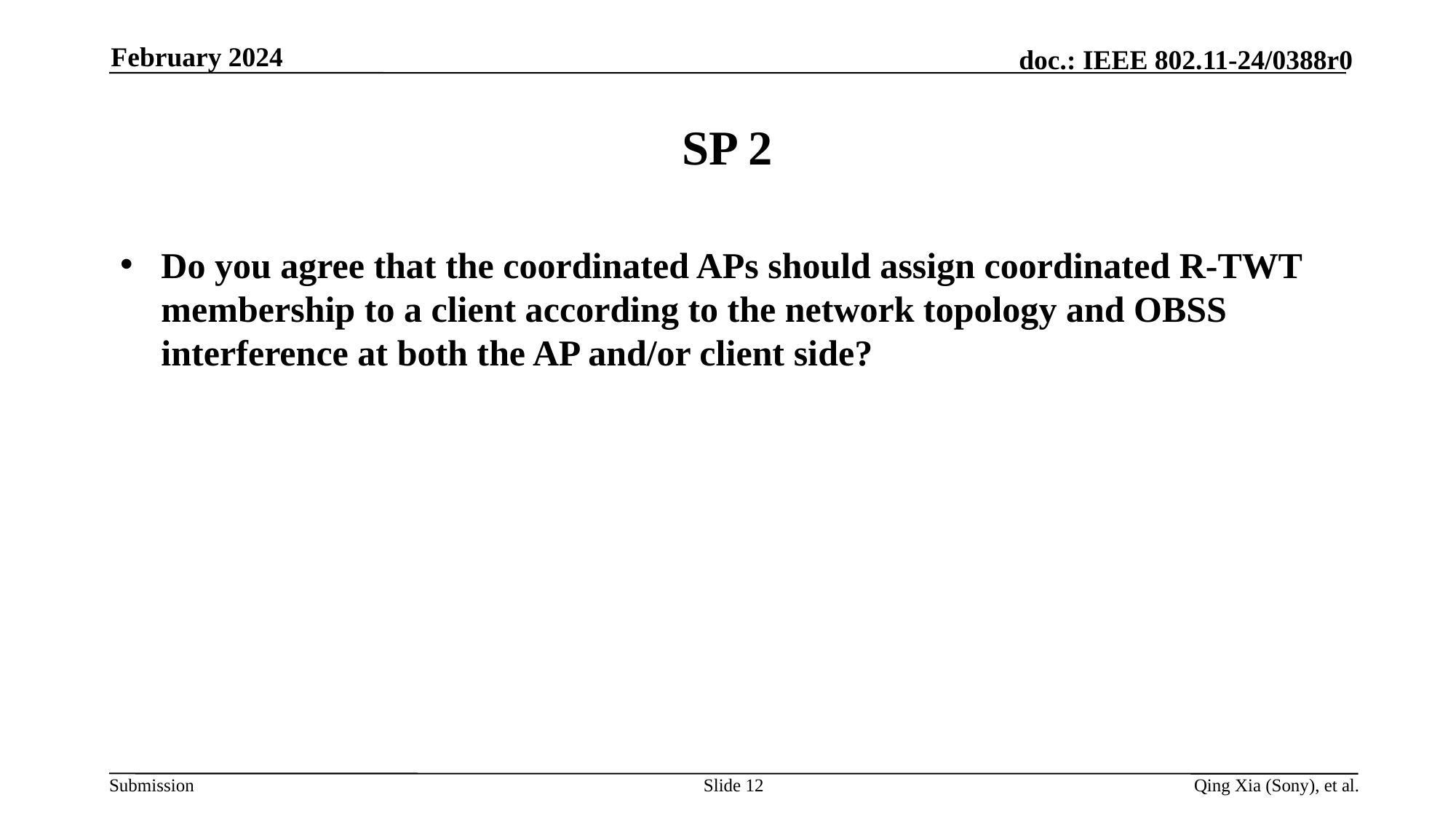

February 2024
# SP 2
Do you agree that the coordinated APs should assign coordinated R-TWT membership to a client according to the network topology and OBSS interference at both the AP and/or client side?
Slide 12
Qing Xia (Sony), et al.